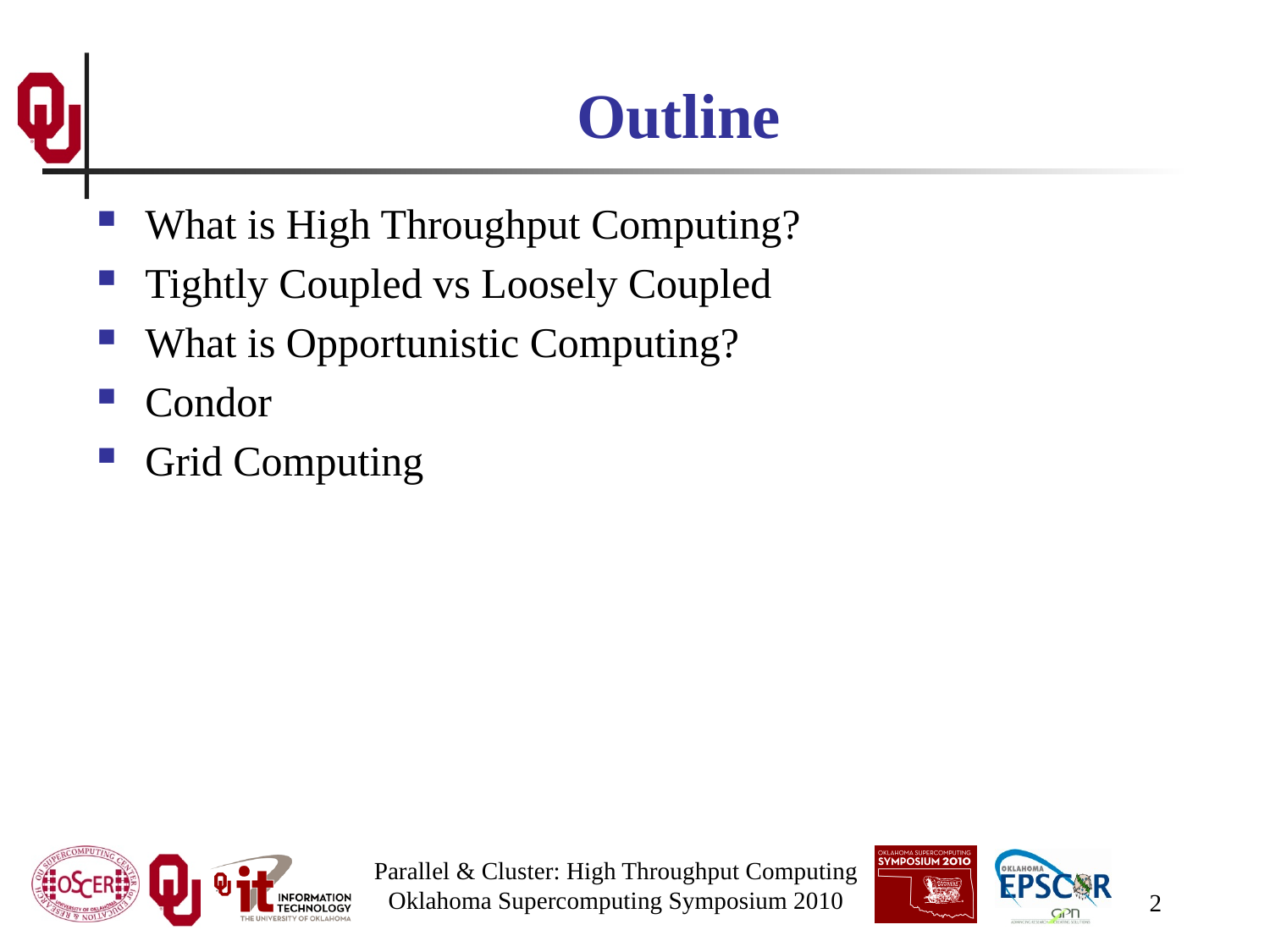

# Outline
What is High Throughput Computing?
Tightly Coupled vs Loosely Coupled
What is Opportunistic Computing?
Condor
Grid Computing
Parallel & Cluster: High Throughput Computing
Oklahoma Supercomputing Symposium 2010
2